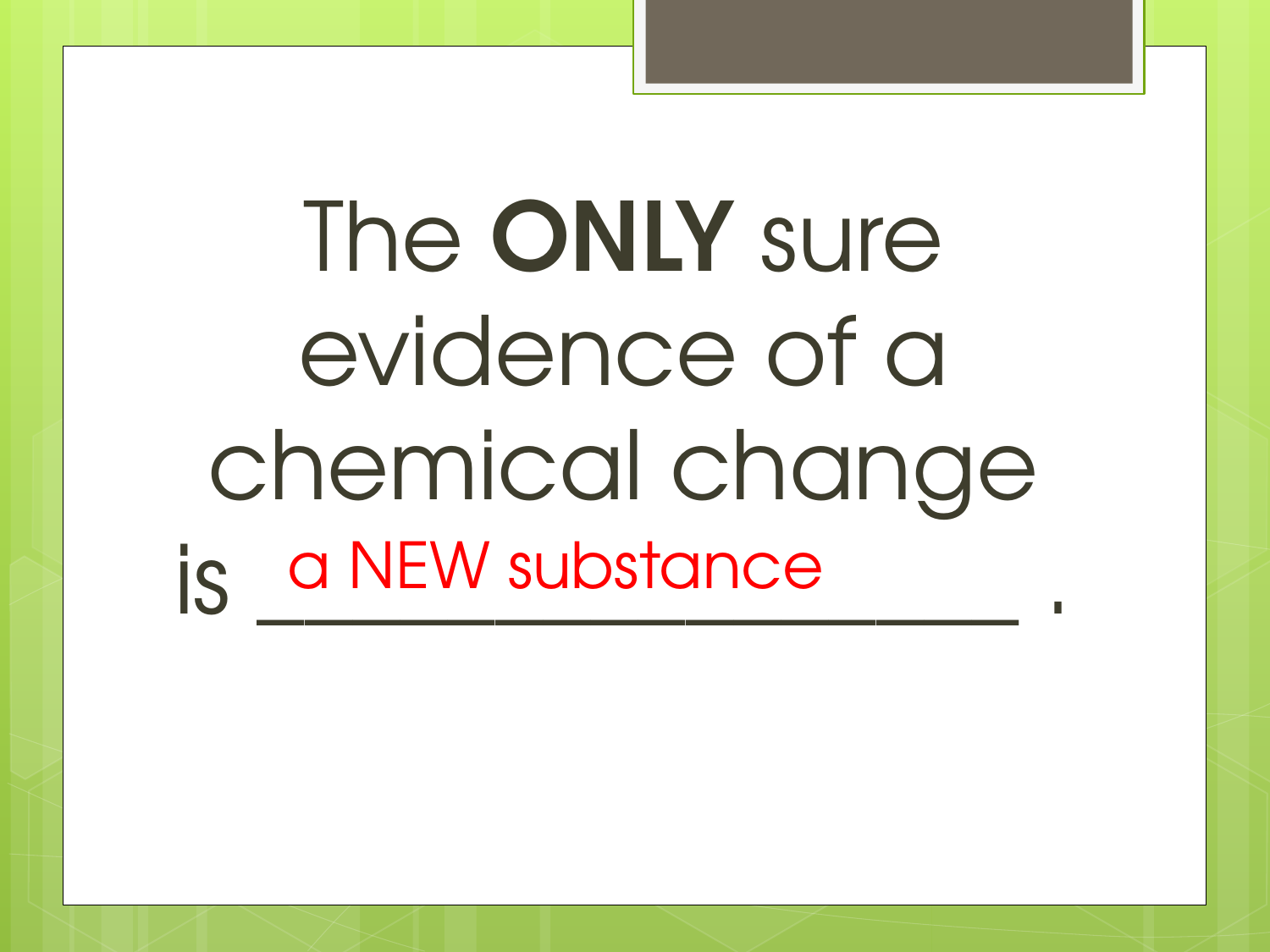

The ONLY sure evidence of a chemical change is ________________ .
a NEW substance